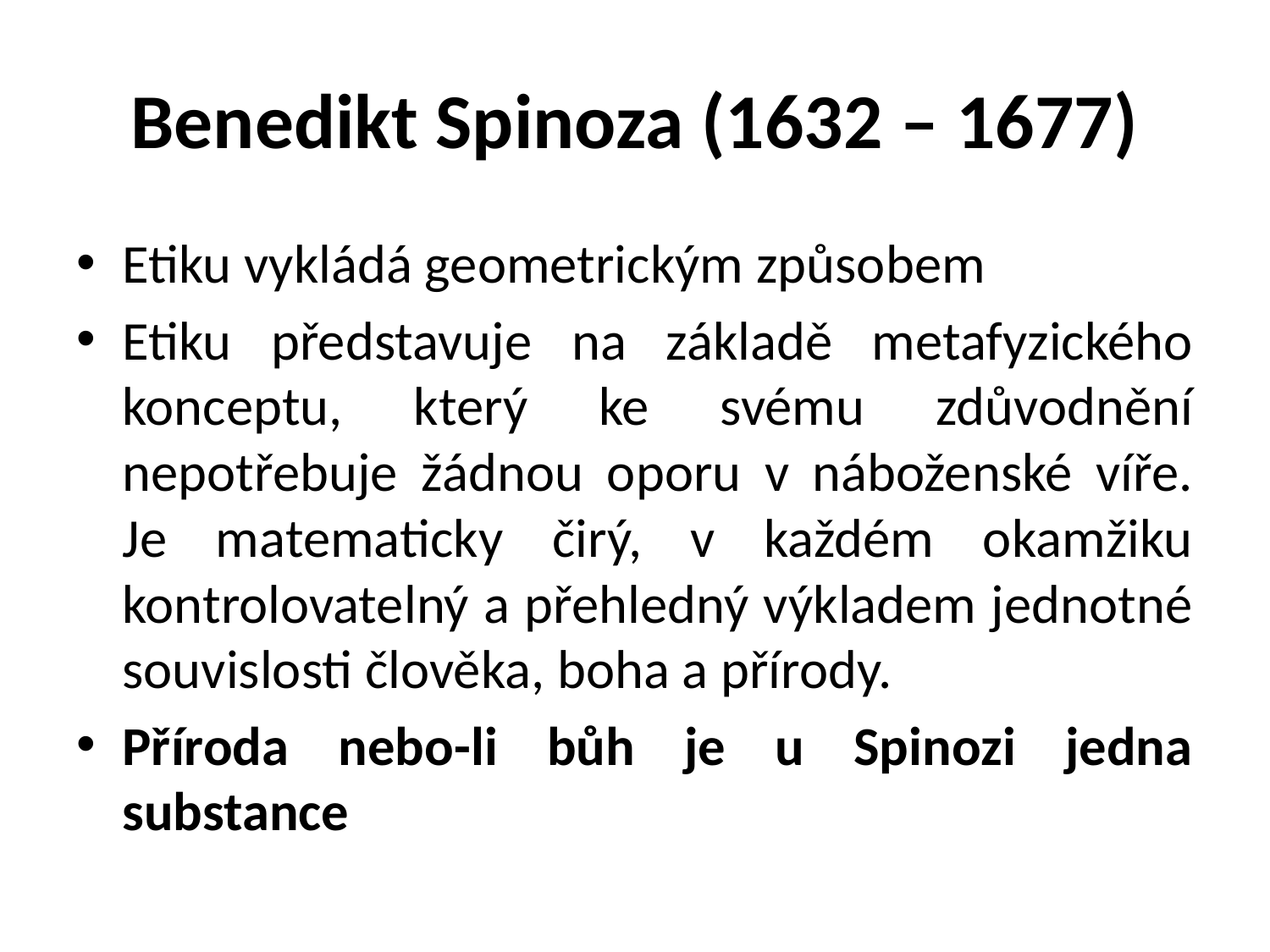

# Benedikt Spinoza (1632 – 1677)
Etiku vykládá geometrickým způsobem
Etiku představuje na základě metafyzického konceptu, který ke svému zdůvodnění nepotřebuje žádnou oporu v náboženské víře. Je matematicky čirý, v každém okamžiku kontrolovatelný a přehledný výkladem jednotné souvislosti člověka, boha a přírody.
Příroda nebo-li bůh je u Spinozi jedna substance